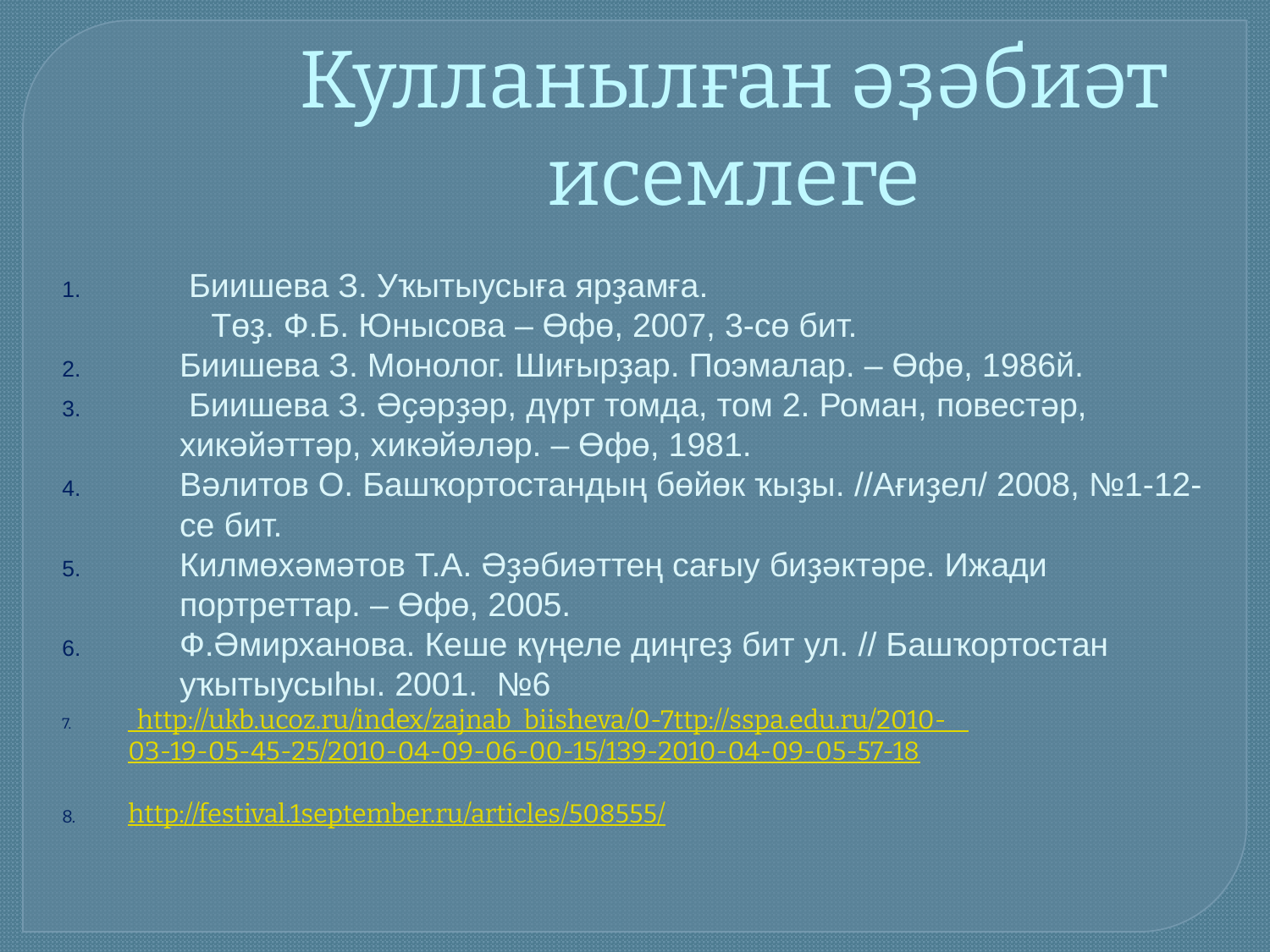

Ҡулланылған әҙәбиәт исемлеге
 Биишева З. Уҡытыусыға ярҙамға.
                Төҙ. Ф.Б. Юнысова – Өфө, 2007, 3-сө бит.
Биишева З. Монолог. Шиғырҙар. Поэмалар. – Өфө, 1986й.
 Биишева З. Әҫәрҙәр, дүрт томда, том 2. Роман, повестәр, хикәйәттәр, хикәйәләр. – Өфө, 1981.
Вәлитов О. Башҡортостандың бөйөк ҡыҙы. //Ағиҙел/ 2008, №1-12-се бит.
Килмөхәмәтов Т.А. Әҙәбиәттең сағыу биҙәктәре. Ижади портреттар. – Өфө, 2005.
Ф.Әмирханова. Кеше күңеле диңгеҙ бит ул. // Башҡортостан уҡытыусыһы. 2001.  №6
  	http://ukb.ucoz.ru/index/zajnab_biisheva/0-7ttp://sspa.edu.ru/2010-    03-19-05-45-25/2010-04-09-06-00-15/139-2010-04-09-05-57-18

	http://festival.1september.ru/articles/508555/